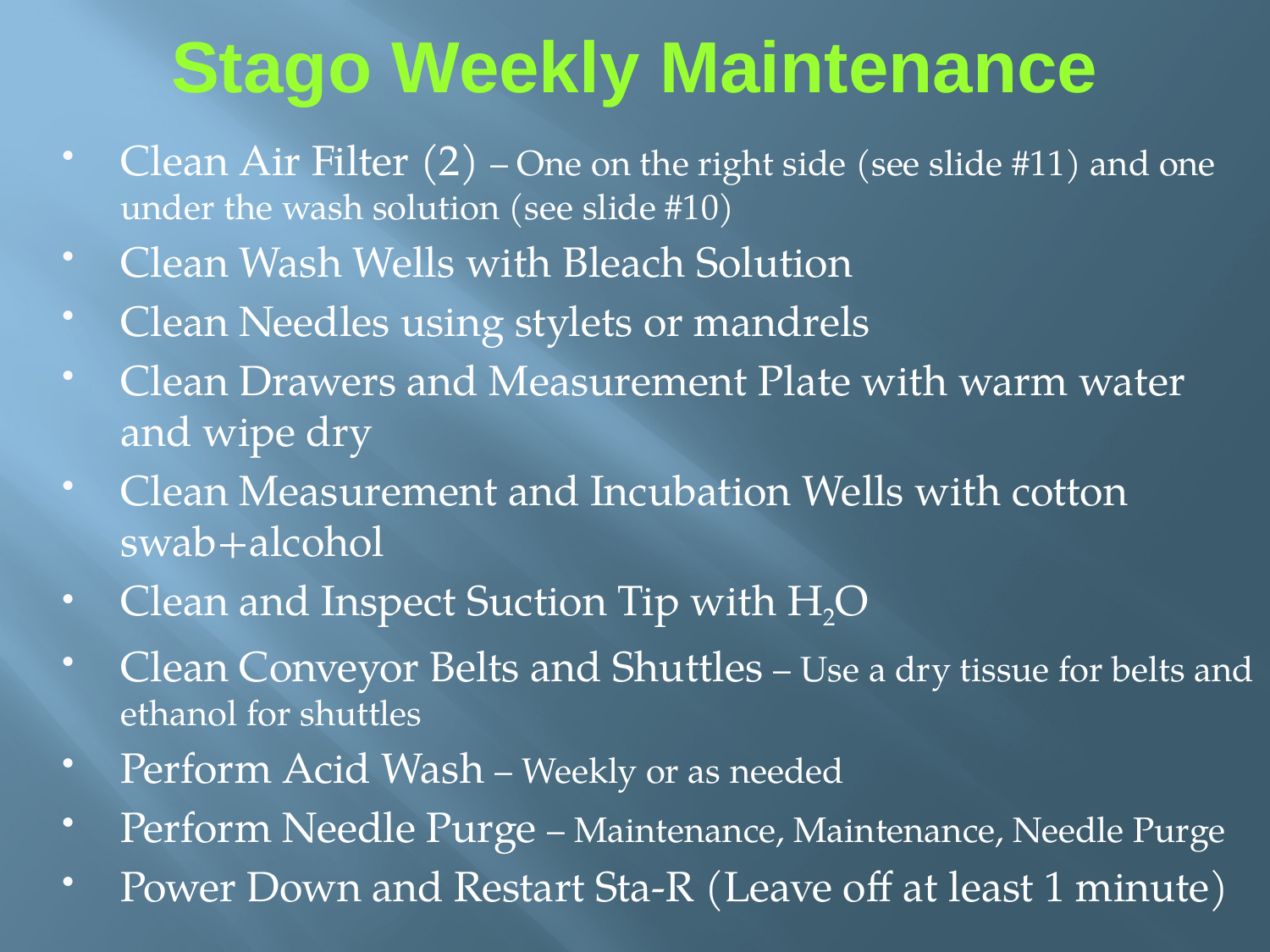

# Stago Weekly Maintenance
Clean Air Filter (2) – One on the right side (see slide #11) and one under the wash solution (see slide #10)
Clean Wash Wells with Bleach Solution
Clean Needles using stylets or mandrels
Clean Drawers and Measurement Plate with warm water and wipe dry
Clean Measurement and Incubation Wells with cotton swab+alcohol
Clean and Inspect Suction Tip with H2O
Clean Conveyor Belts and Shuttles – Use a dry tissue for belts and ethanol for shuttles
Perform Acid Wash – Weekly or as needed
Perform Needle Purge – Maintenance, Maintenance, Needle Purge
Power Down and Restart Sta-R (Leave off at least 1 minute)